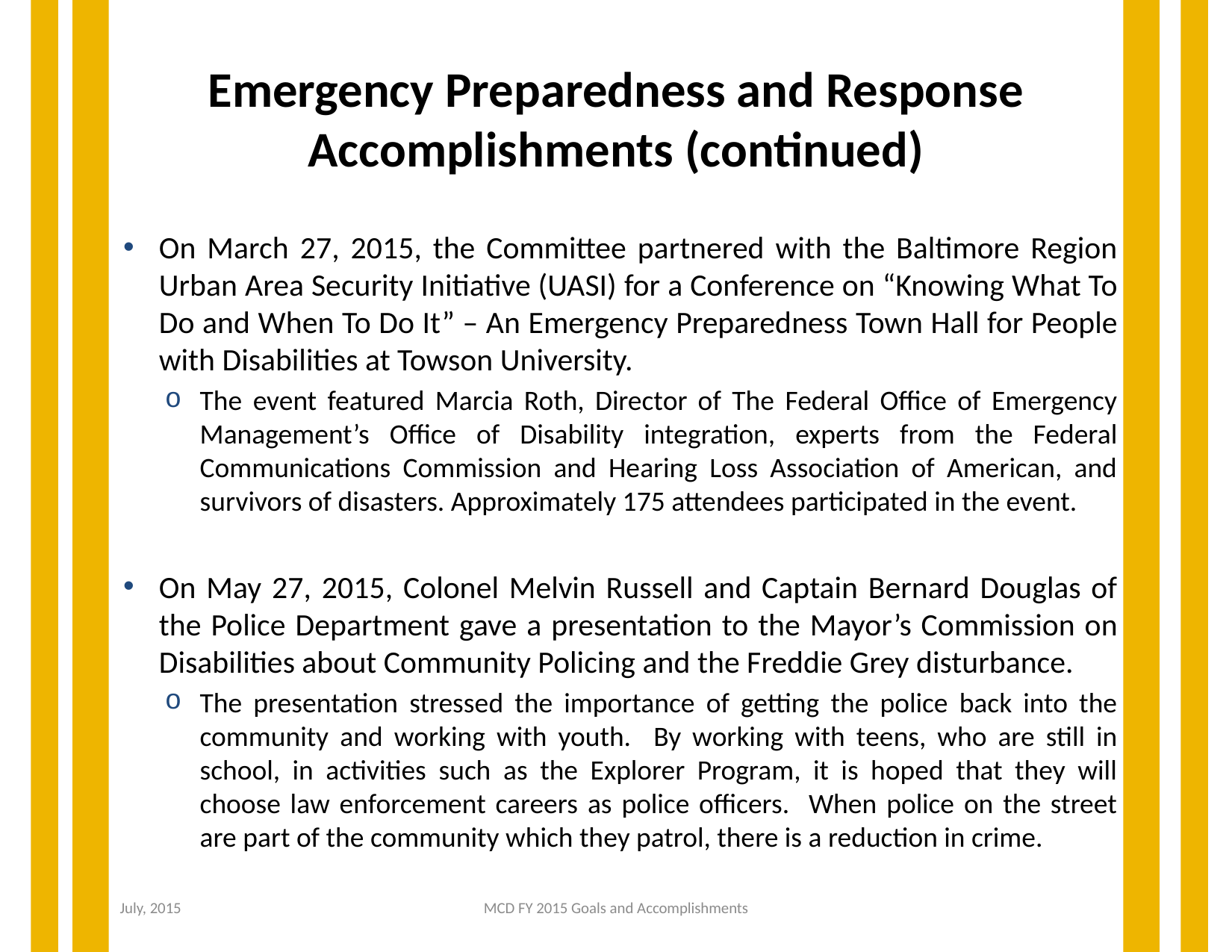

# Emergency Preparedness and Response Accomplishments (continued)
On March 27, 2015, the Committee partnered with the Baltimore Region Urban Area Security Initiative (UASI) for a Conference on “Knowing What To Do and When To Do It” – An Emergency Preparedness Town Hall for People with Disabilities at Towson University.
The event featured Marcia Roth, Director of The Federal Office of Emergency Management’s Office of Disability integration, experts from the Federal Communications Commission and Hearing Loss Association of American, and survivors of disasters. Approximately 175 attendees participated in the event.

On May 27, 2015, Colonel Melvin Russell and Captain Bernard Douglas of the Police Department gave a presentation to the Mayor’s Commission on Disabilities about Community Policing and the Freddie Grey disturbance.
The presentation stressed the importance of getting the police back into the community and working with youth.  By working with teens, who are still in school, in activities such as the Explorer Program, it is hoped that they will choose law enforcement careers as police officers.  When police on the street are part of the community which they patrol, there is a reduction in crime.
July, 2015
MCD FY 2015 Goals and Accomplishments